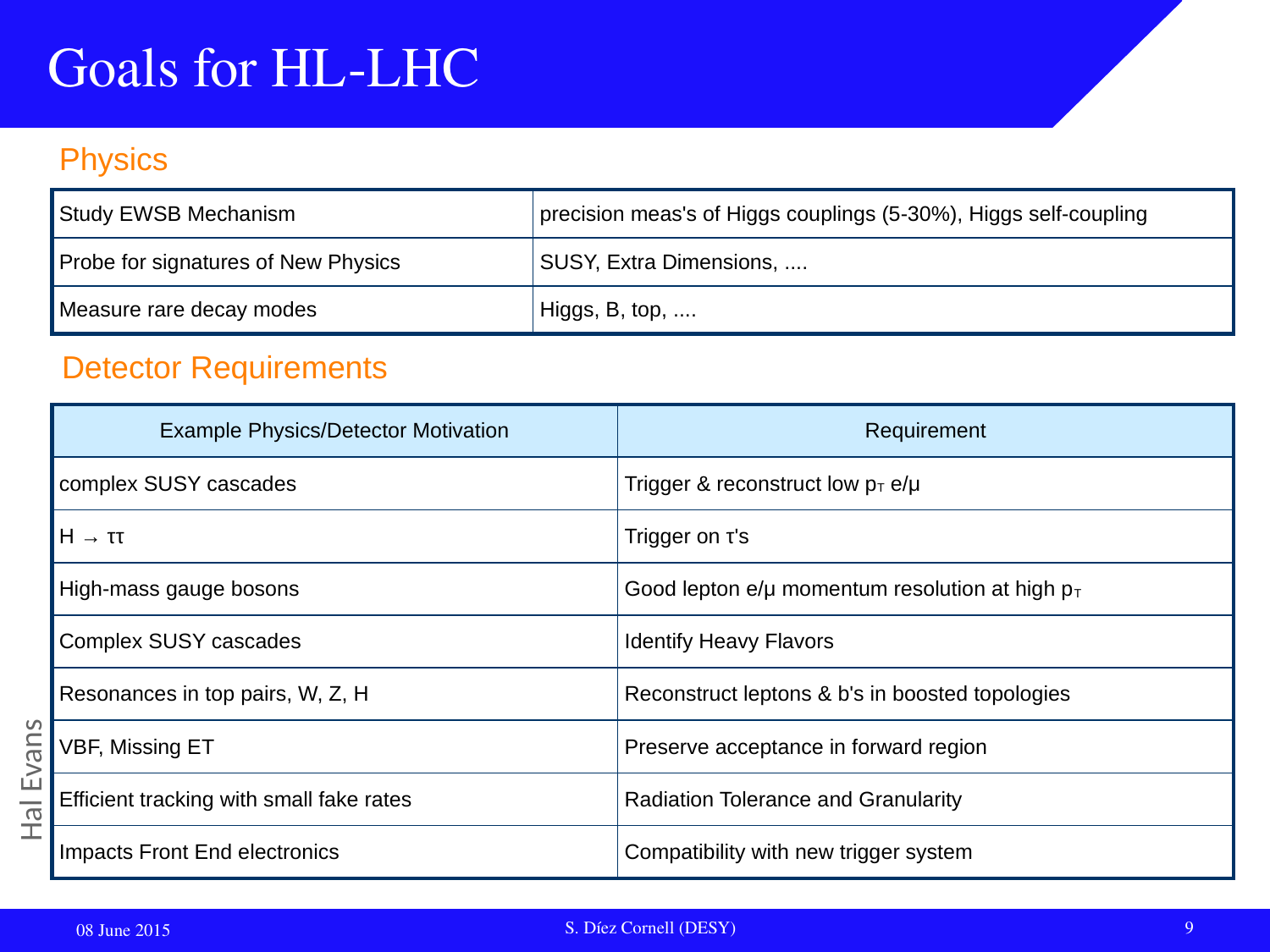

# Goals for HL-LHC
Physics
| Study EWSB Mechanism | precision meas's of Higgs couplings (5-30%), Higgs self-coupling |
| --- | --- |
| Probe for signatures of New Physics | SUSY, Extra Dimensions, .... |
| Measure rare decay modes | Higgs, B, top, .... |
Detector Requirements
| Example Physics/Detector Motivation | Requirement |
| --- | --- |
| complex SUSY cascades | Trigger & reconstruct low pT e/μ |
| H → ττ | Trigger on τ's |
| High-mass gauge bosons | Good lepton e/μ momentum resolution at high pT |
| Complex SUSY cascades | Identify Heavy Flavors |
| Resonances in top pairs, W, Z, H | Reconstruct leptons & b's in boosted topologies |
| VBF, Missing ET | Preserve acceptance in forward region |
| Efficient tracking with small fake rates | Radiation Tolerance and Granularity |
| Impacts Front End electronics | Compatibility with new trigger system |
Hal Evans
9
08 June 2015
S. Díez Cornell (DESY)